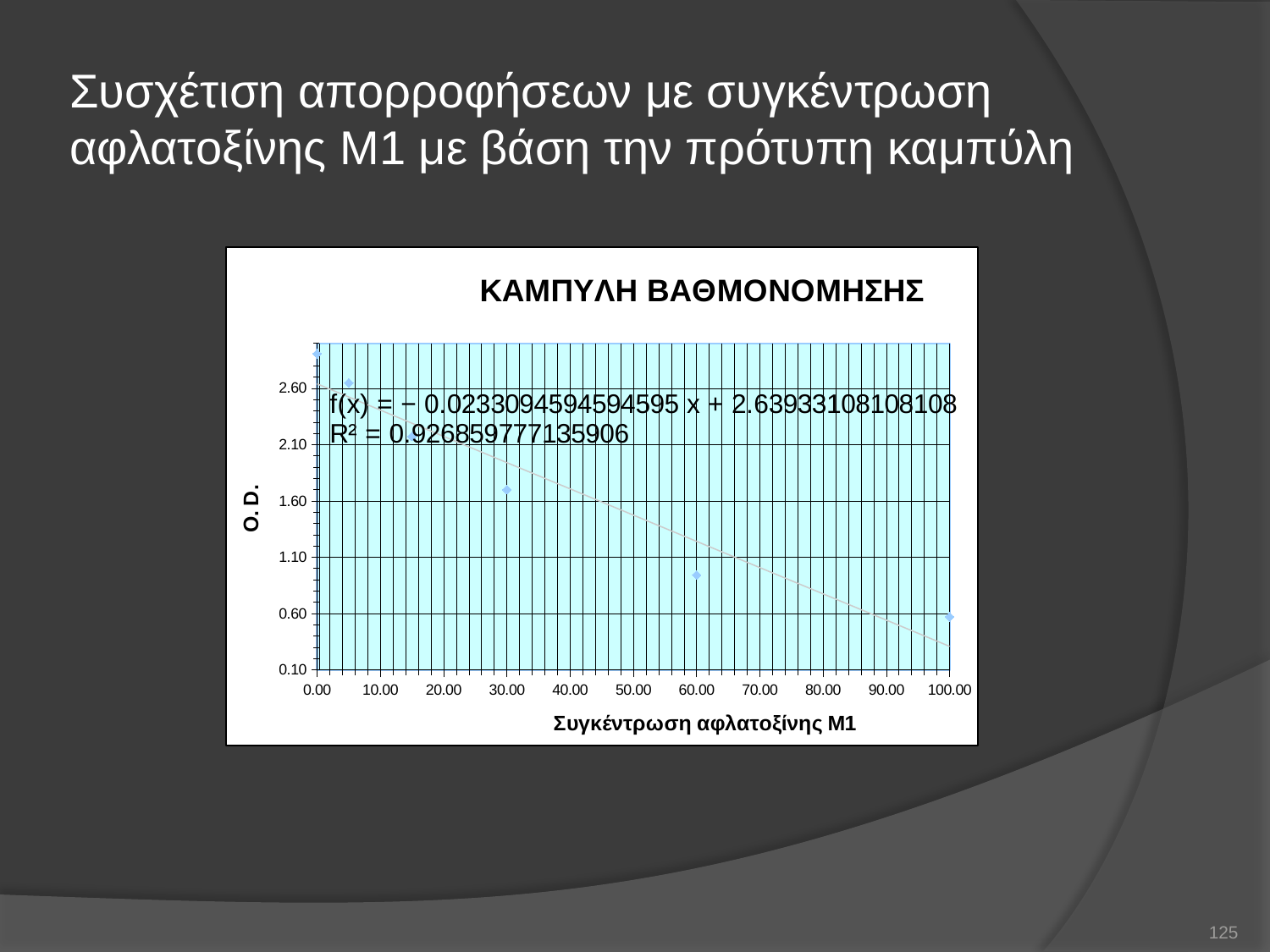

# Συσχέτιση απορροφήσεων με συγκέντρωση αφλατοξίνης Μ1 με βάση την πρότυπη καμπύλη

### Chart: KΑΜΠΥΛΗ ΒΑΘΜΟΝΟΜΗΣΗΣ

| Category |  |
|---|---|
125